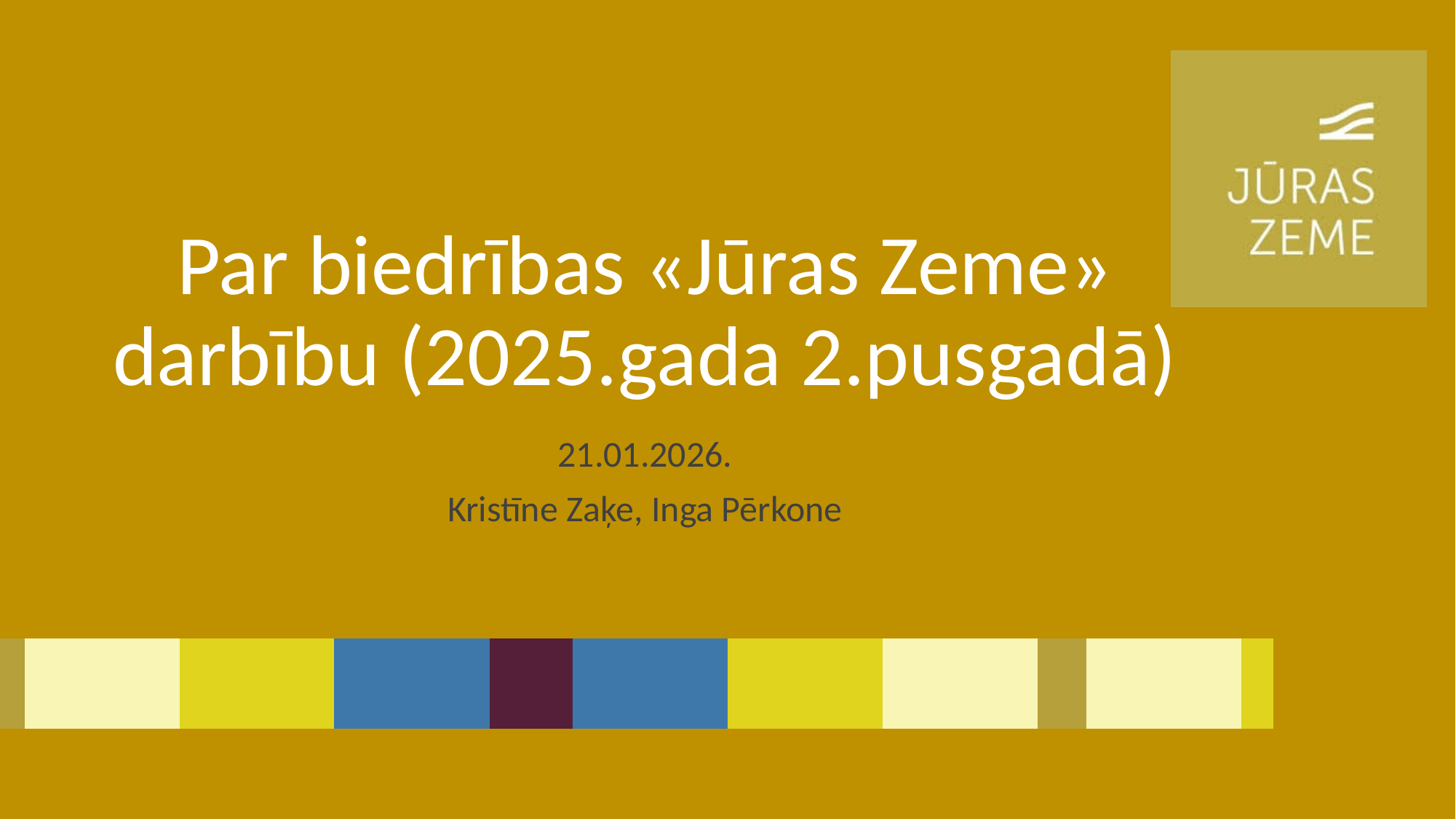

# Par biedrības «Jūras Zeme» darbību (2025.gada 2.pusgadā)
21.01.2026.
Kristīne Zaķe, Inga Pērkone